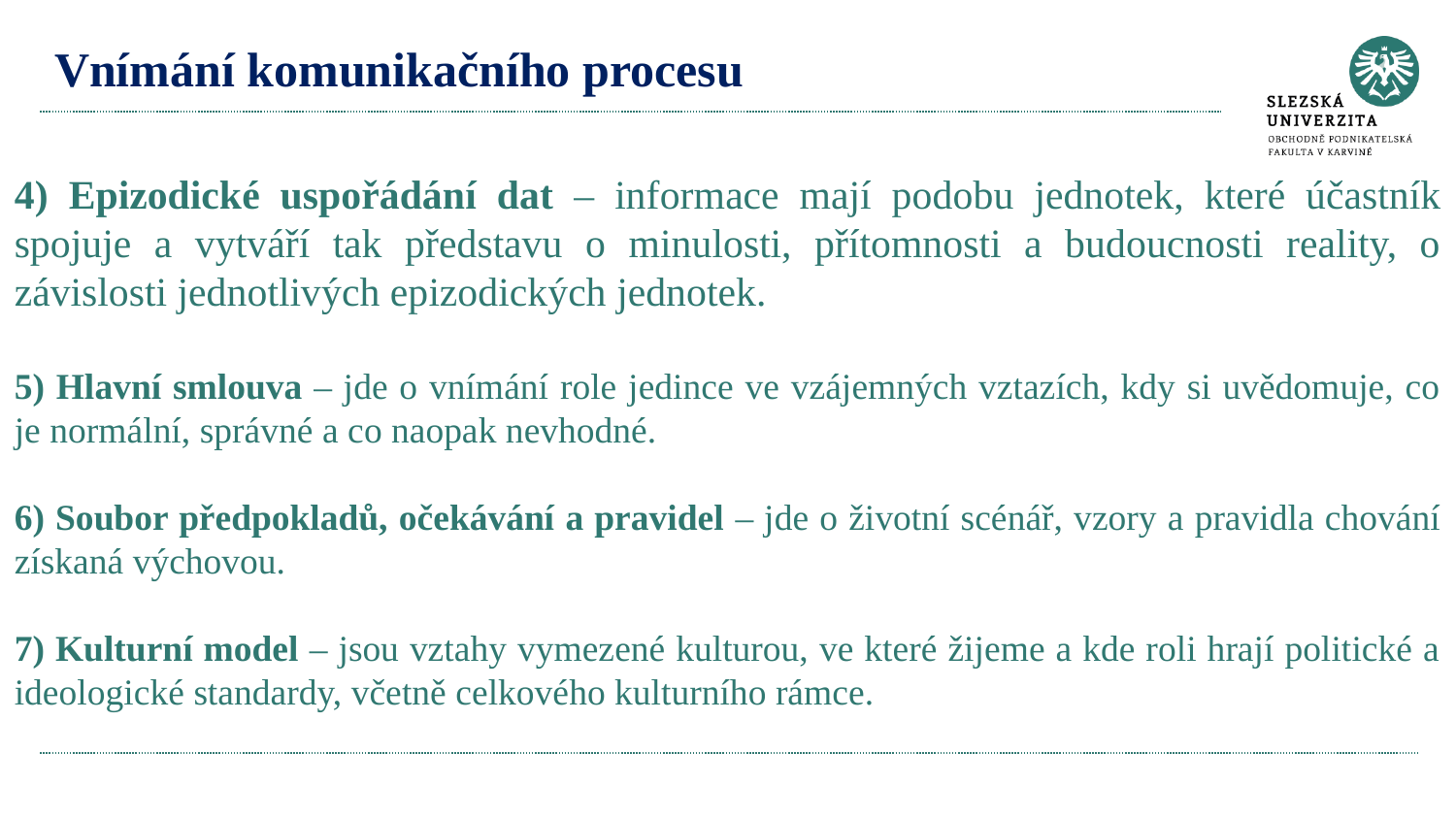

# Vnímání komunikačního procesu

4) Epizodické uspořádání dat – informace mají podobu jednotek, které účastník spojuje a vytváří tak představu o minulosti, přítomnosti a budoucnosti reality, o závislosti jednotlivých epizodických jednotek.

5) Hlavní smlouva – jde o vnímání role jedince ve vzájemných vztazích, kdy si uvědomuje, co je normální, správné a co naopak nevhodné.

6) Soubor předpokladů, očekávání a pravidel – jde o životní scénář, vzory a pravidla chování získaná výchovou.

7) Kulturní model – jsou vztahy vymezené kulturou, ve které žijeme a kde roli hrají politické a ideologické standardy, včetně celkového kulturního rámce.